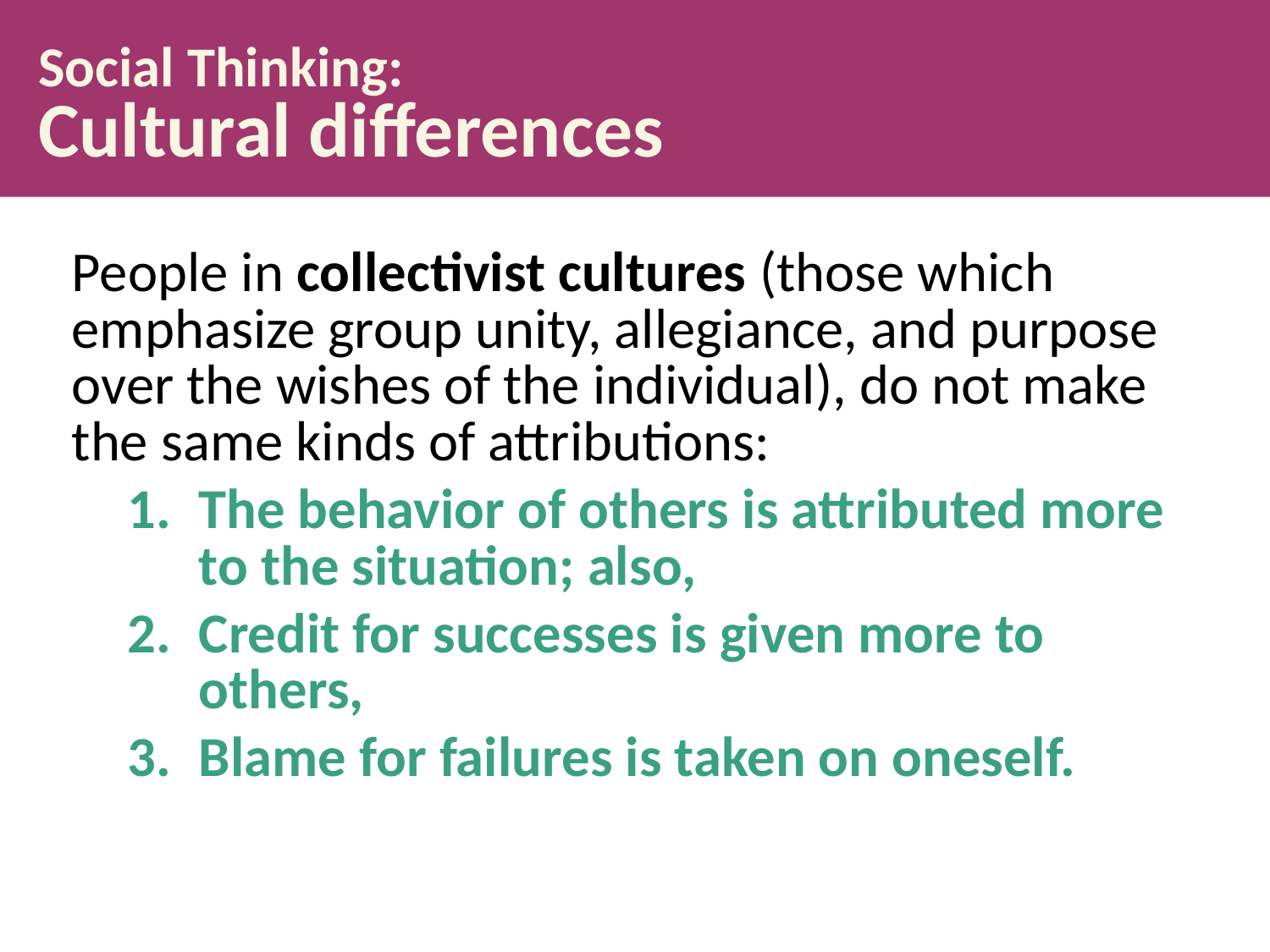

# Social Thinking: Cultural differences
People in collectivist cultures (those which emphasize group unity, allegiance, and purpose over the wishes of the individual), do not make the same kinds of attributions:
The behavior of others is attributed more to the situation; also,
Credit for successes is given more to others,
Blame for failures is taken on oneself.